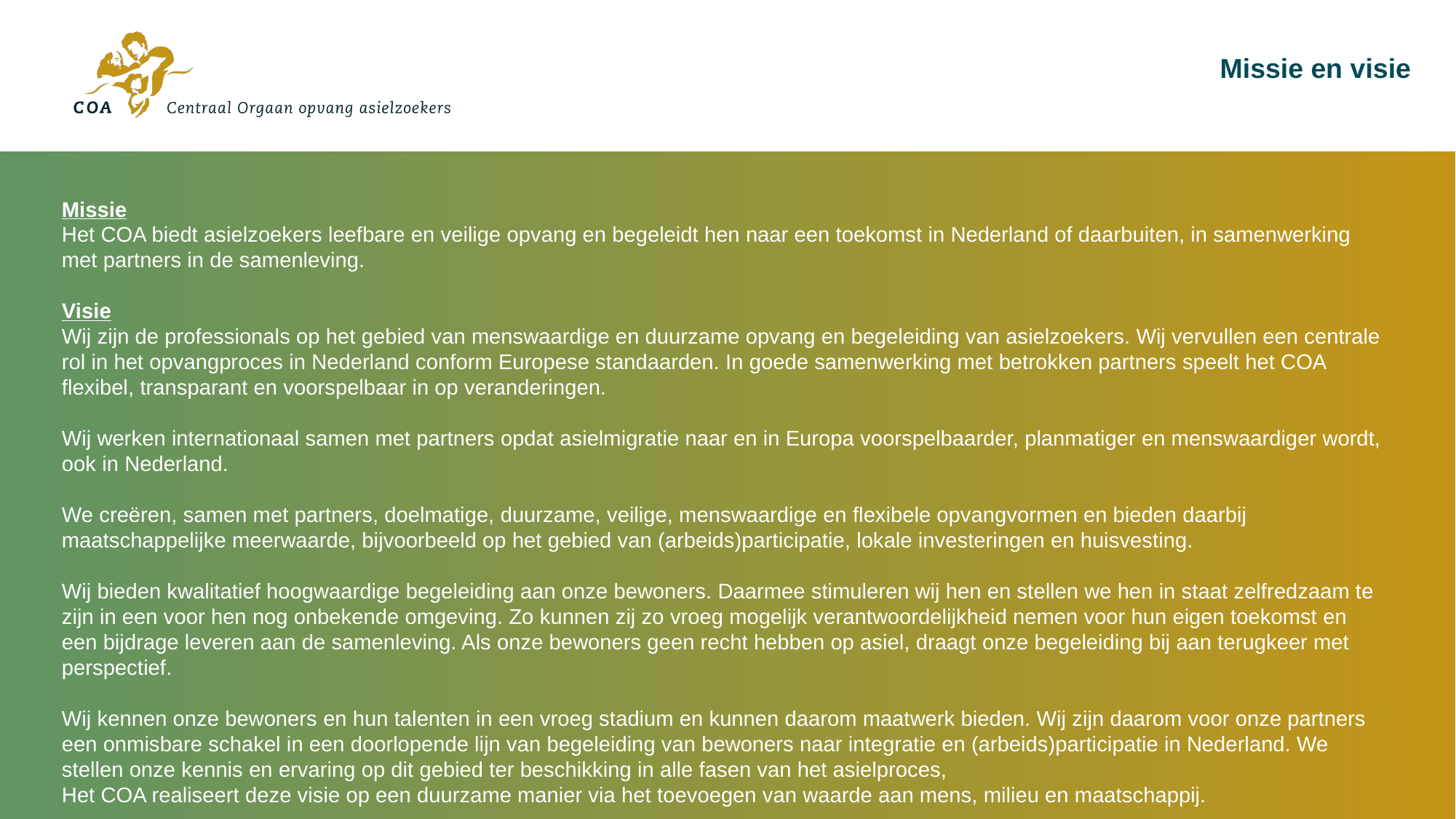

Missie en visie
Missie
Het COA biedt asielzoekers leefbare en veilige opvang en begeleidt hen naar een toekomst in Nederland of daarbuiten, in samenwerking met partners in de samenleving.

Visie
Wij zijn de professionals op het gebied van menswaardige en duurzame opvang en begeleiding van asielzoekers. Wij vervullen een centrale rol in het opvangproces in Nederland conform Europese standaarden. In goede samenwerking met betrokken partners speelt het COA flexibel, transparant en voorspelbaar in op veranderingen.

Wij werken internationaal samen met partners opdat asielmigratie naar en in Europa voorspelbaarder, planmatiger en menswaardiger wordt, ook in Nederland.

We creëren, samen met partners, doelmatige, duurzame, veilige, menswaardige en flexibele opvangvormen en bieden daarbij maatschappelijke meerwaarde, bijvoorbeeld op het gebied van (arbeids)participatie, lokale investeringen en huisvesting.

Wij bieden kwalitatief hoogwaardige begeleiding aan onze bewoners. Daarmee stimuleren wij hen en stellen we hen in staat zelfredzaam te zijn in een voor hen nog onbekende omgeving. Zo kunnen zij zo vroeg mogelijk verantwoordelijkheid nemen voor hun eigen toekomst en een bijdrage leveren aan de samenleving. Als onze bewoners geen recht hebben op asiel, draagt onze begeleiding bij aan terugkeer met perspectief.

Wij kennen onze bewoners en hun talenten in een vroeg stadium en kunnen daarom maatwerk bieden. Wij zijn daarom voor onze partners een onmisbare schakel in een doorlopende lijn van begeleiding van bewoners naar integratie en (arbeids)participatie in Nederland. We stellen onze kennis en ervaring op dit gebied ter beschikking in alle fasen van het asielproces,
Het COA realiseert deze visie op een duurzame manier via het toevoegen van waarde aan mens, milieu en maatschappij.